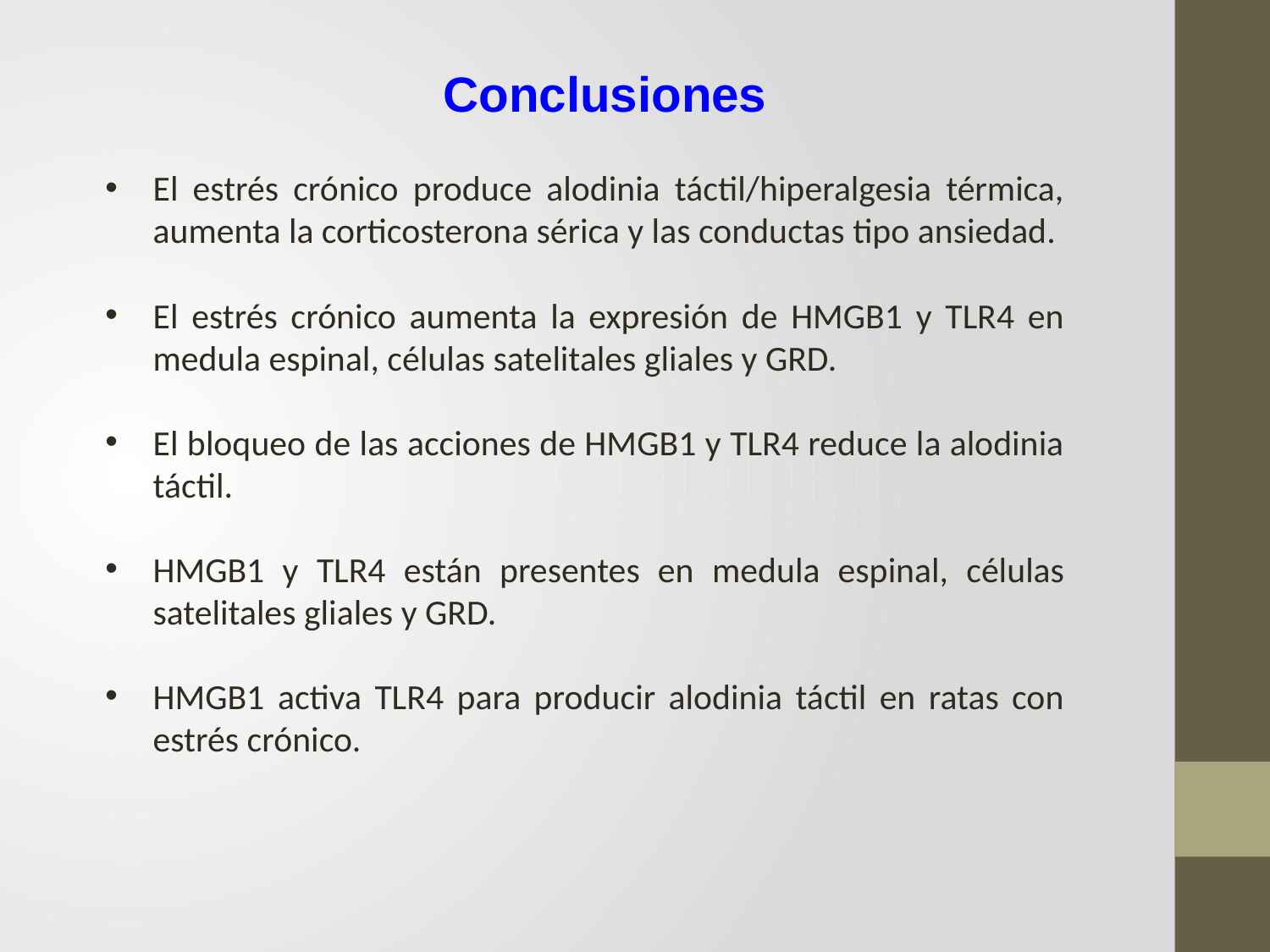

Conclusiones
El estrés crónico produce alodinia táctil/hiperalgesia térmica, aumenta la corticosterona sérica y las conductas tipo ansiedad.

El estrés crónico aumenta la expresión de HMGB1 y TLR4 en medula espinal, células satelitales gliales y GRD.

El bloqueo de las acciones de HMGB1 y TLR4 reduce la alodinia táctil.

HMGB1 y TLR4 están presentes en medula espinal, células satelitales gliales y GRD.

HMGB1 activa TLR4 para producir alodinia táctil en ratas con estrés crónico.